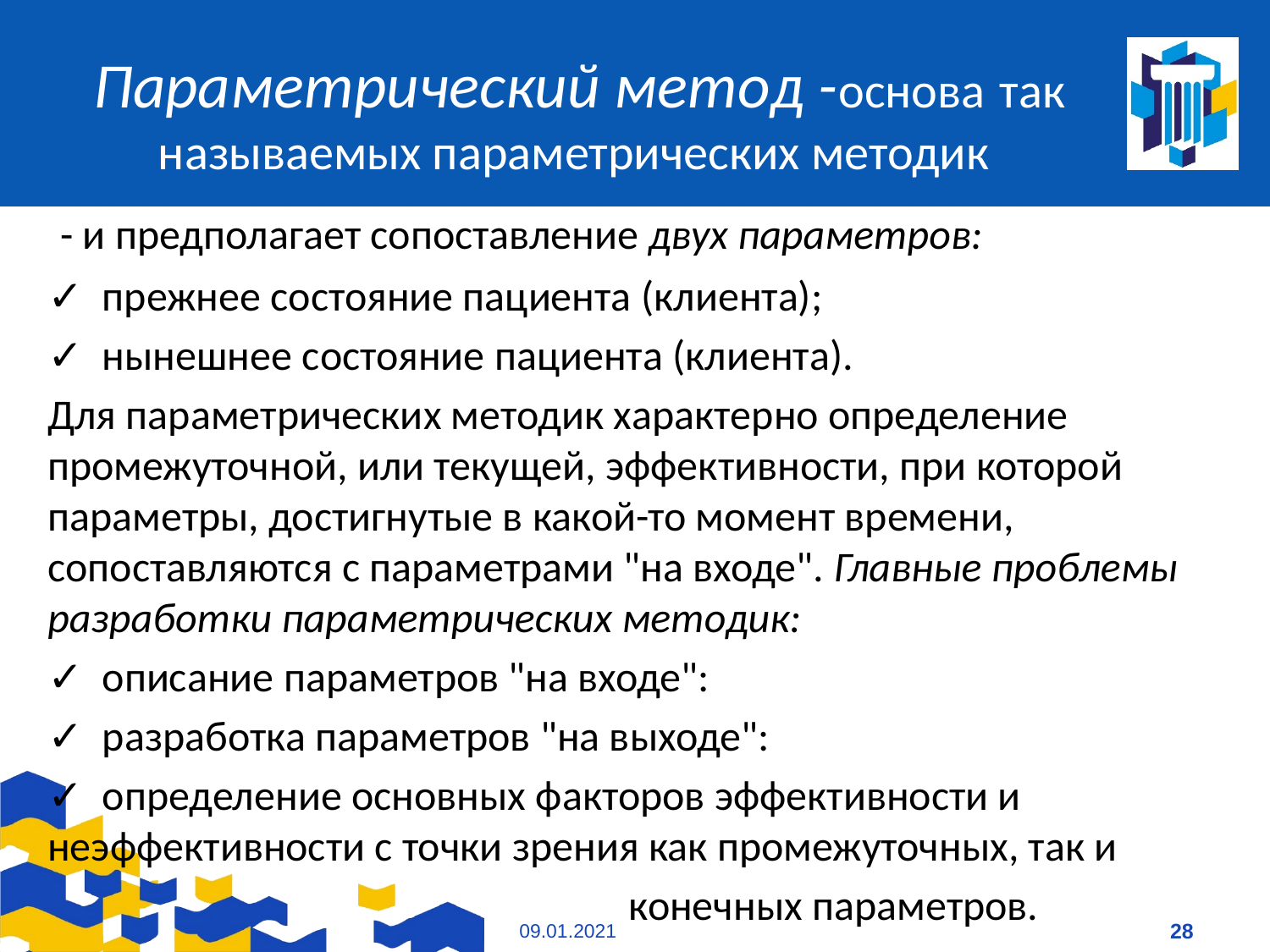

# Параметрический метод -основа так называемых параметрических методик
 - и предполагает сопоставление двух параметров:
✓  прежнее состояние пациента (клиента);
✓  нынешнее состояние пациента (клиента).
Для параметрических методик характерно определение промежуточной, или текущей, эффективности, при которой параметры, достигнутые в какой-то момент времени, сопоставляются с параметрами "на входе". Главные проблемы разработки параметрических методик:
✓  описание параметров "на входе":
✓  разработка параметров "на выходе":
✓  определение основных факторов эффективности и неэффективности с точки зрения как промежуточных, так и
                                                             конечных параметров.

09.01.2021
28